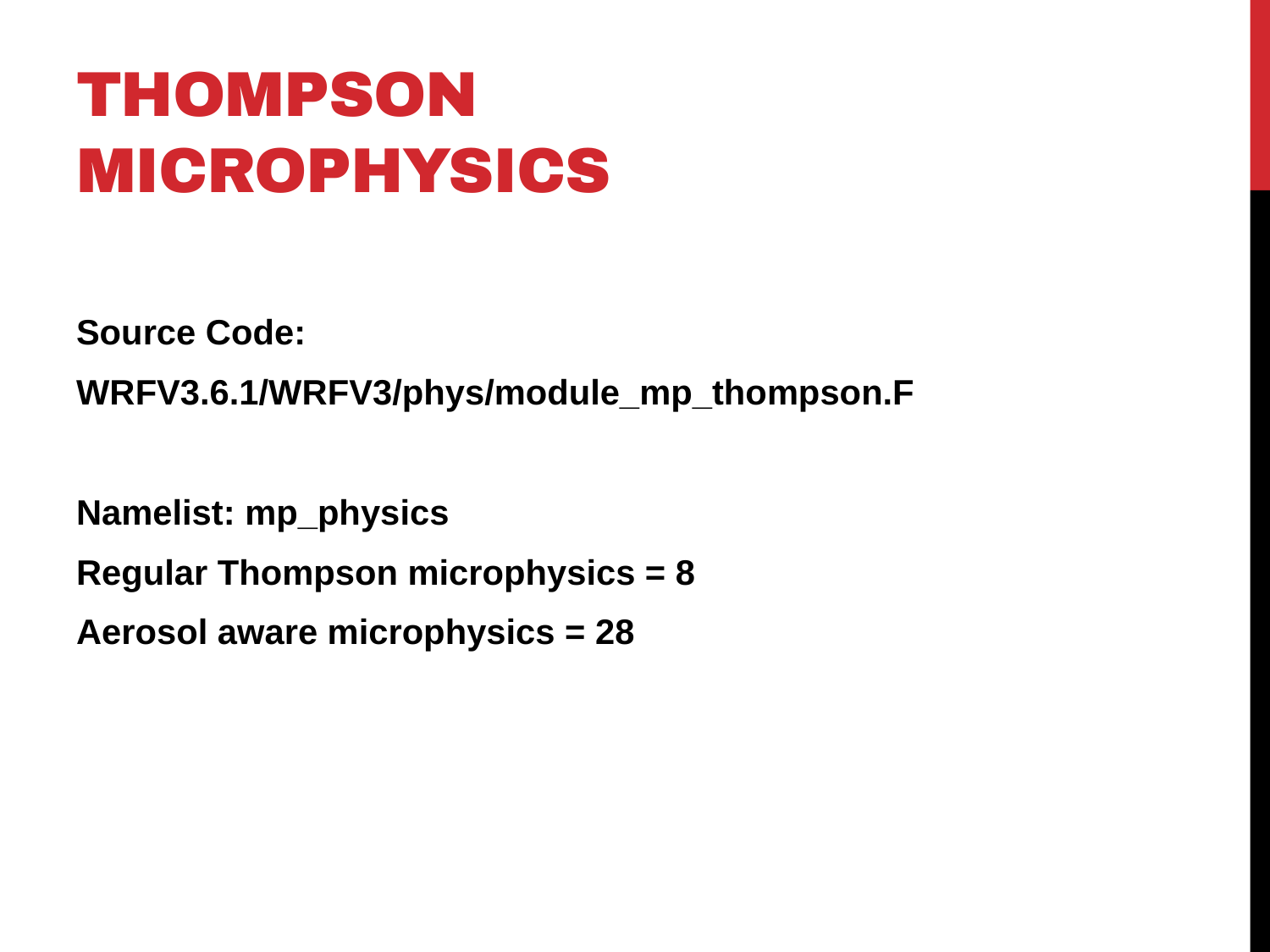

# Thompson Microphysics

Source Code:
WRFV3.6.1/WRFV3/phys/module_mp_thompson.F

Namelist: mp_physics
Regular Thompson microphysics = 8
Aerosol aware microphysics = 28